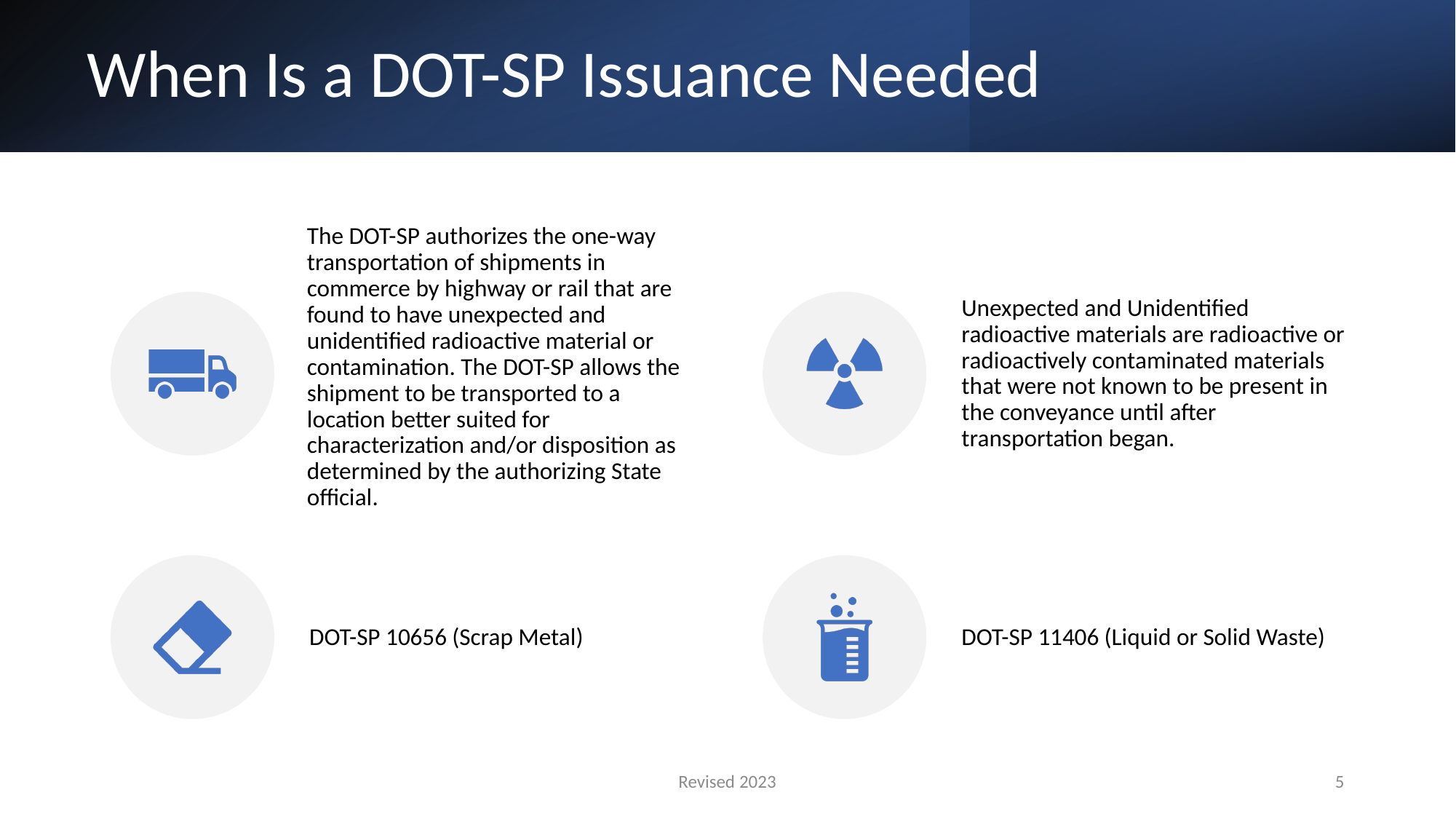

# When Is a DOT-SP Issuance Needed
The DOT-SP authorizes the one-way transportation of shipments in commerce by highway or rail that are found to have unexpected and unidentified radioactive material or contamination. The DOT-SP allows the shipment to be transported to a location better suited for characterization and/or disposition as determined by the authorizing State official.
Unexpected and Unidentified radioactive materials are radioactive or radioactively contaminated materials that were not known to be present in the conveyance until after transportation began.
DOT-SP 10656 (Scrap Metal)
DOT-SP 11406 (Liquid or Solid Waste)
Revised 2023
5